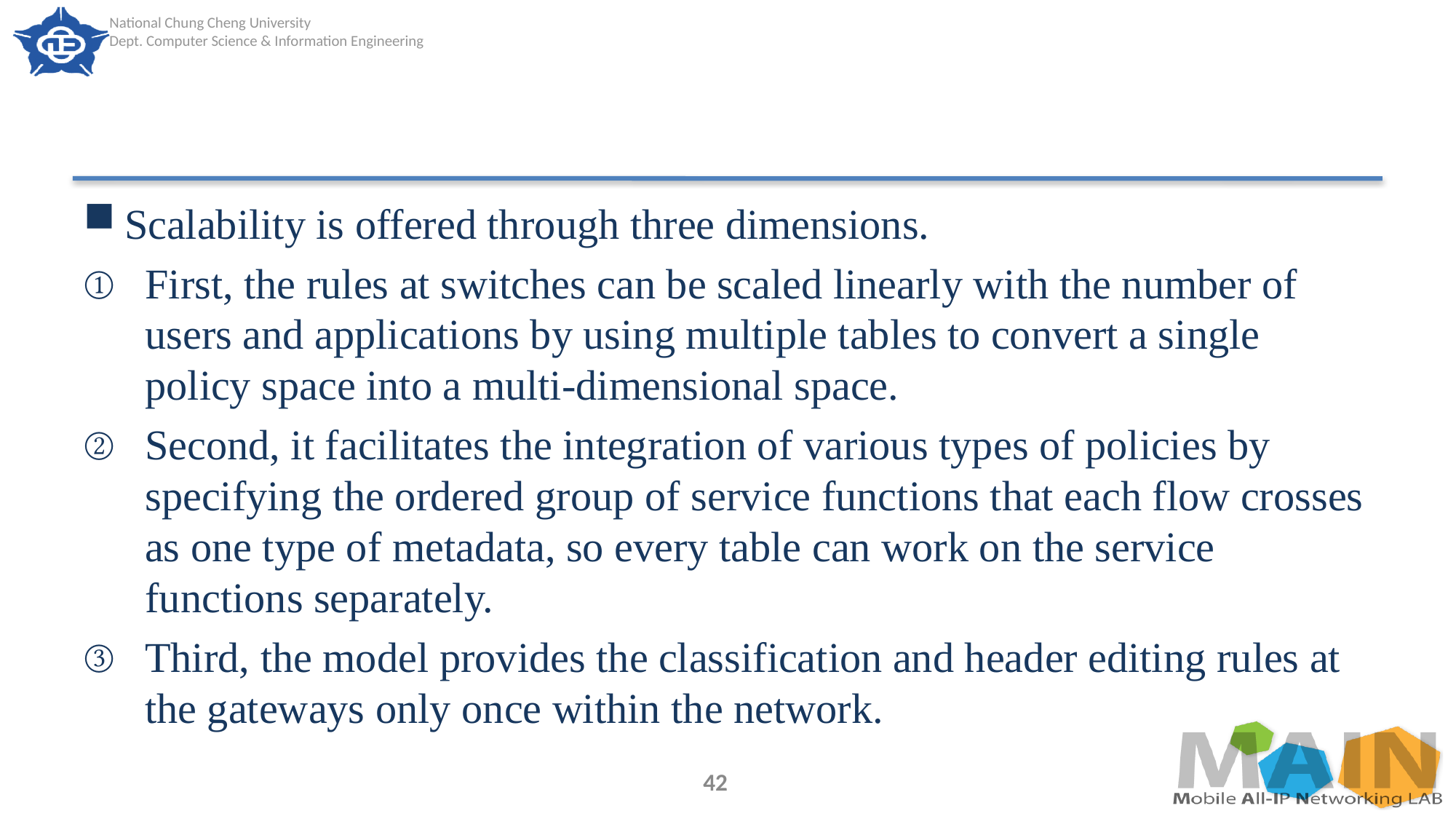

#
Scalability is offered through three dimensions.
First, the rules at switches can be scaled linearly with the number of users and applications by using multiple tables to convert a single policy space into a multi-dimensional space.
Second, it facilitates the integration of various types of policies by specifying the ordered group of service functions that each flow crosses as one type of metadata, so every table can work on the service functions separately.
Third, the model provides the classification and header editing rules at the gateways only once within the network.
42